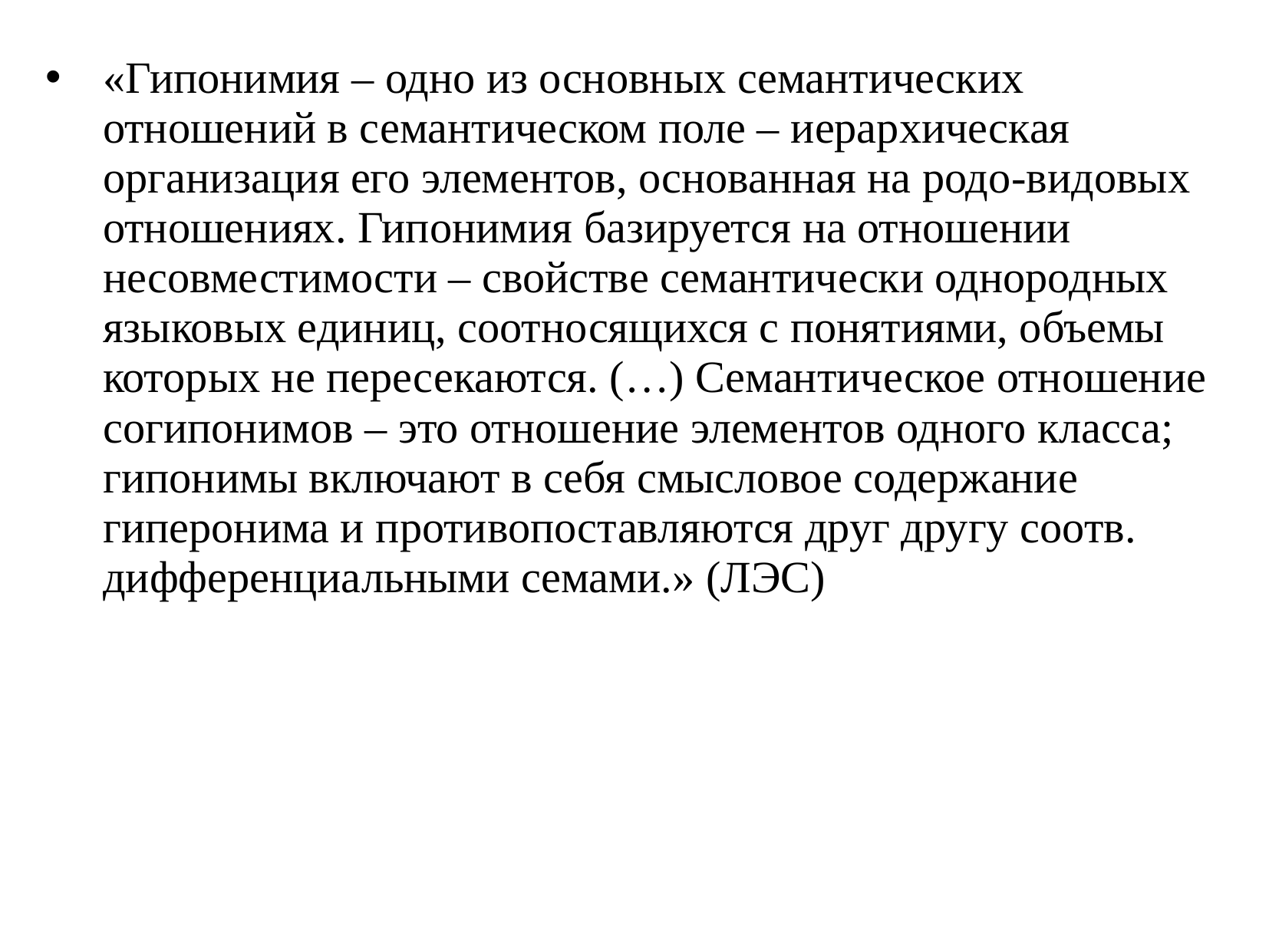

«Гипонимия – одно из основных семантических отношений в семантическом поле – иерархическая организация его элементов, основанная на родо-видовых отношениях. Гипонимия базируется на отношении несовместимости – свойстве семантически однородных языковых единиц, соотносящихся с понятиями, объемы которых не пересекаются. (…) Семантическое отношение согипонимов – это отношение элементов одного класса; гипонимы включают в себя смысловое содержание гиперонима и противопоставляются друг другу соотв. дифференциальными семами.» (ЛЭС)